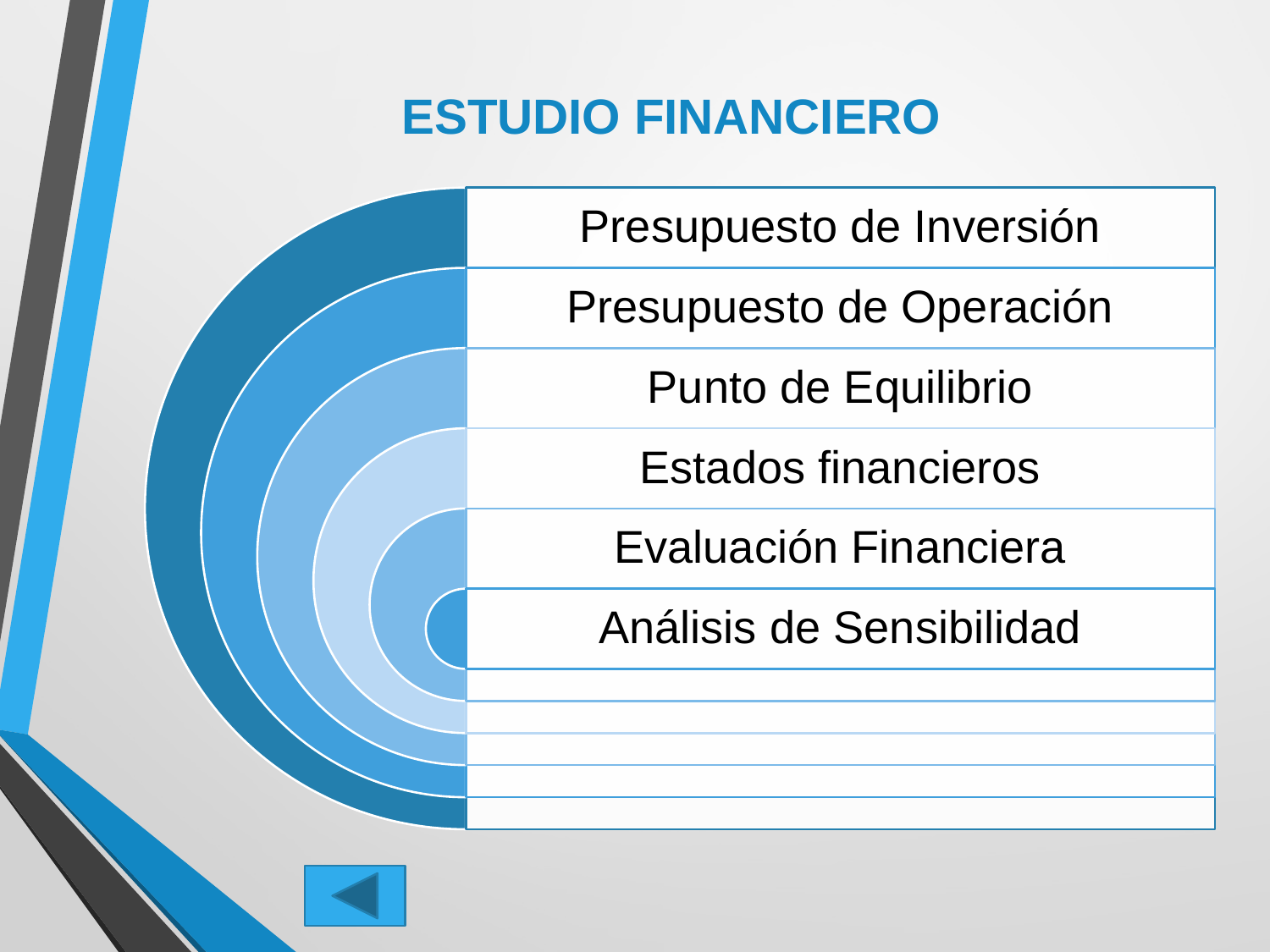

ESTUDIO FINANCIERO
Presupuesto de Inversión
Presupuesto de Operación
Punto de Equilibrio
Estados financieros
Evaluación Financiera
Análisis de Sensibilidad